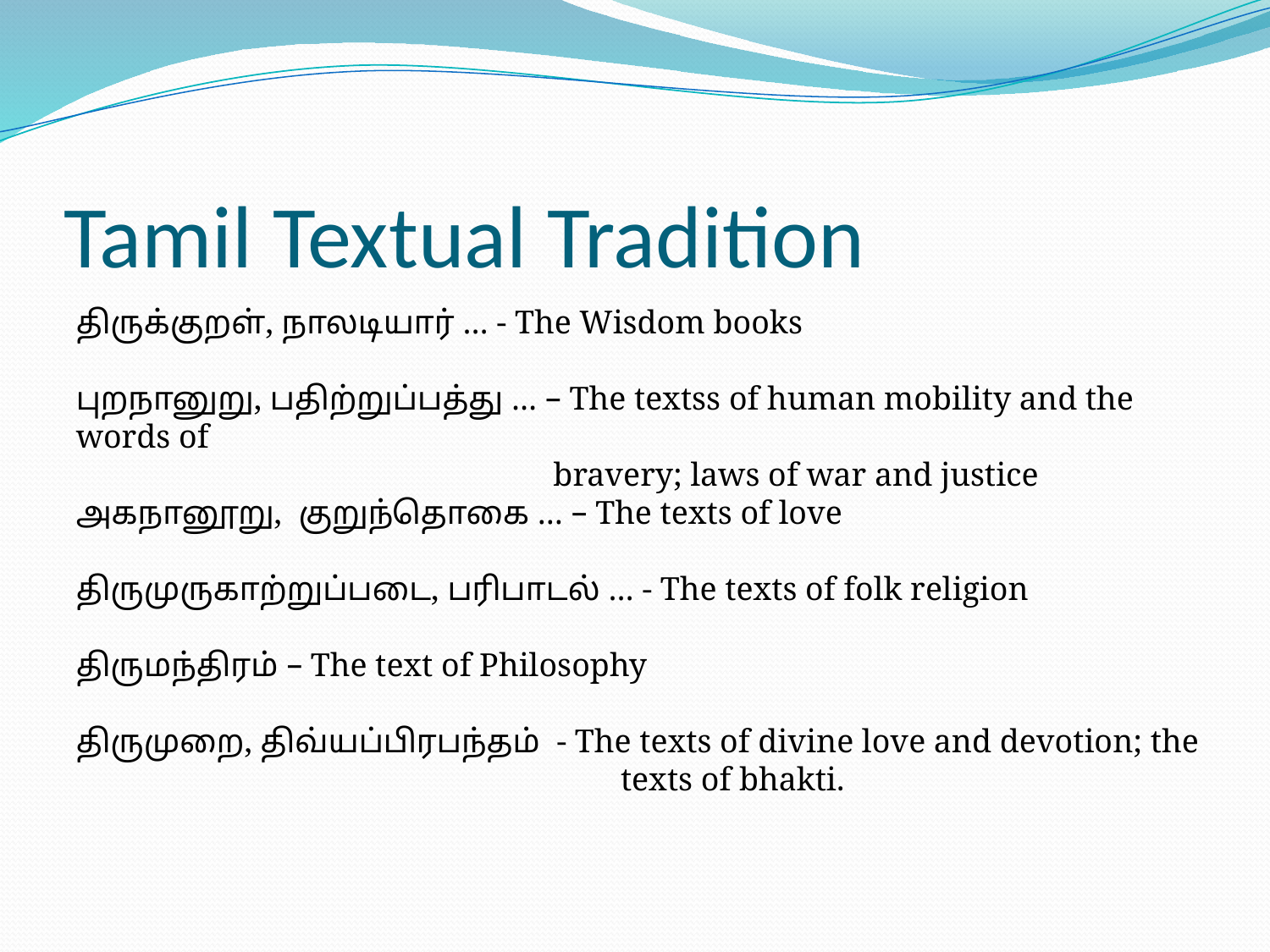

# Tamil Textual Tradition
திருக்குறள், நாலடியார் … - The Wisdom books

புறநானுறு, பதிற்றுப்பத்து … – The textss of human mobility and the words of
                                                          bravery; laws of war and justice
அகநானூறு,  குறுந்தொகை … – The texts of love

திருமுருகாற்றுப்படை, பரிபாடல் … - The texts of folk religion

திருமந்திரம் – The text of Philosophy

திருமுறை, திவ்யப்பிரபந்தம்  - The texts of divine love and devotion; the
                                                                  texts of bhakti.